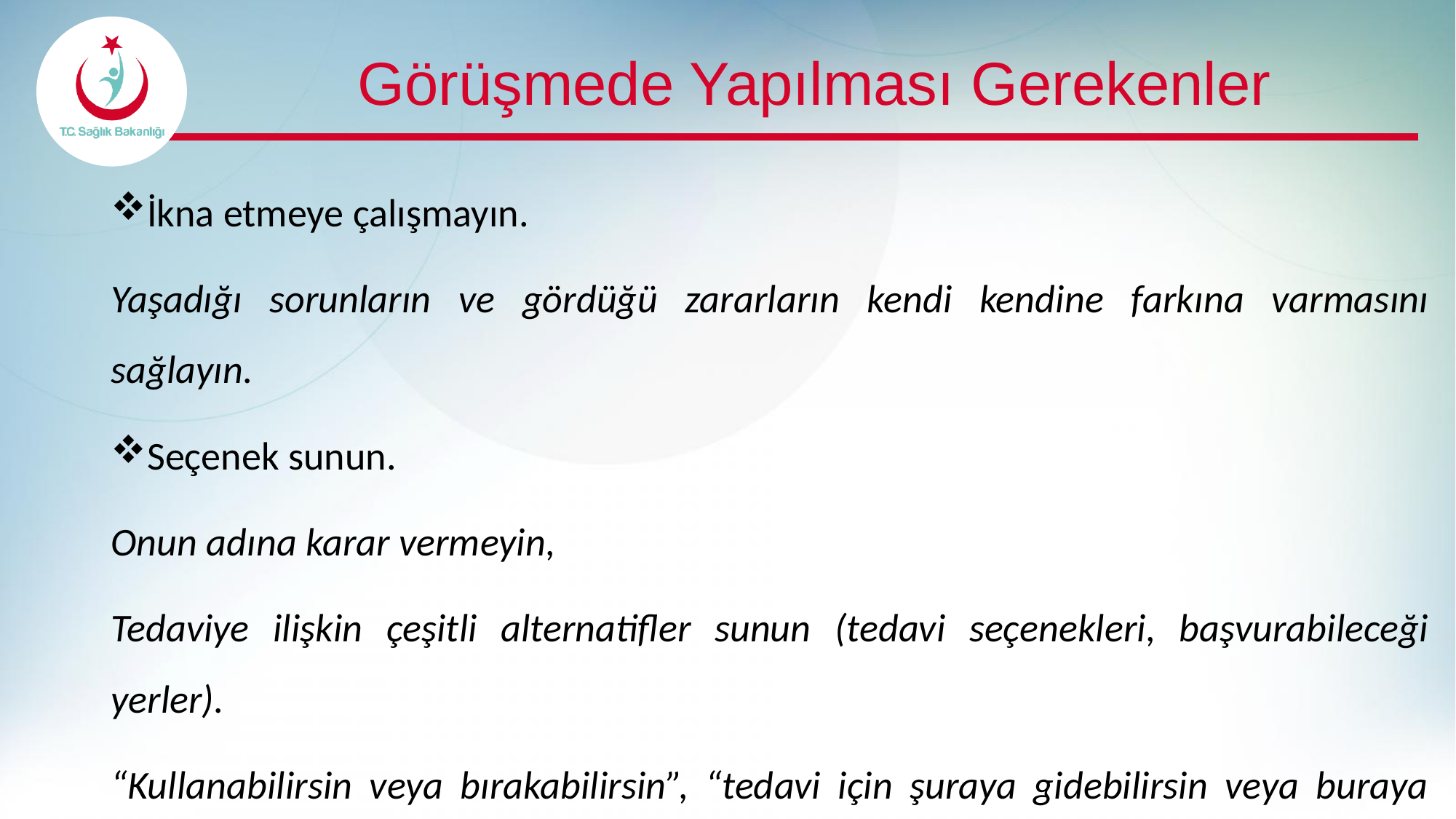

# Görüşmede Yapılması Gerekenler
İkna etmeye çalışmayın.
Yaşadığı sorunların ve gördüğü zararların kendi kendine farkına varmasını sağlayın.
Seçenek sunun.
Onun adına karar vermeyin,
Tedaviye ilişkin çeşitli alternatifler sunun (tedavi seçenekleri, başvurabileceği yerler).
“Kullanabilirsin veya bırakabilirsin”, “tedavi için şuraya gidebilirsin veya buraya gidebilirsin” “ama sonuçta karar senin…”